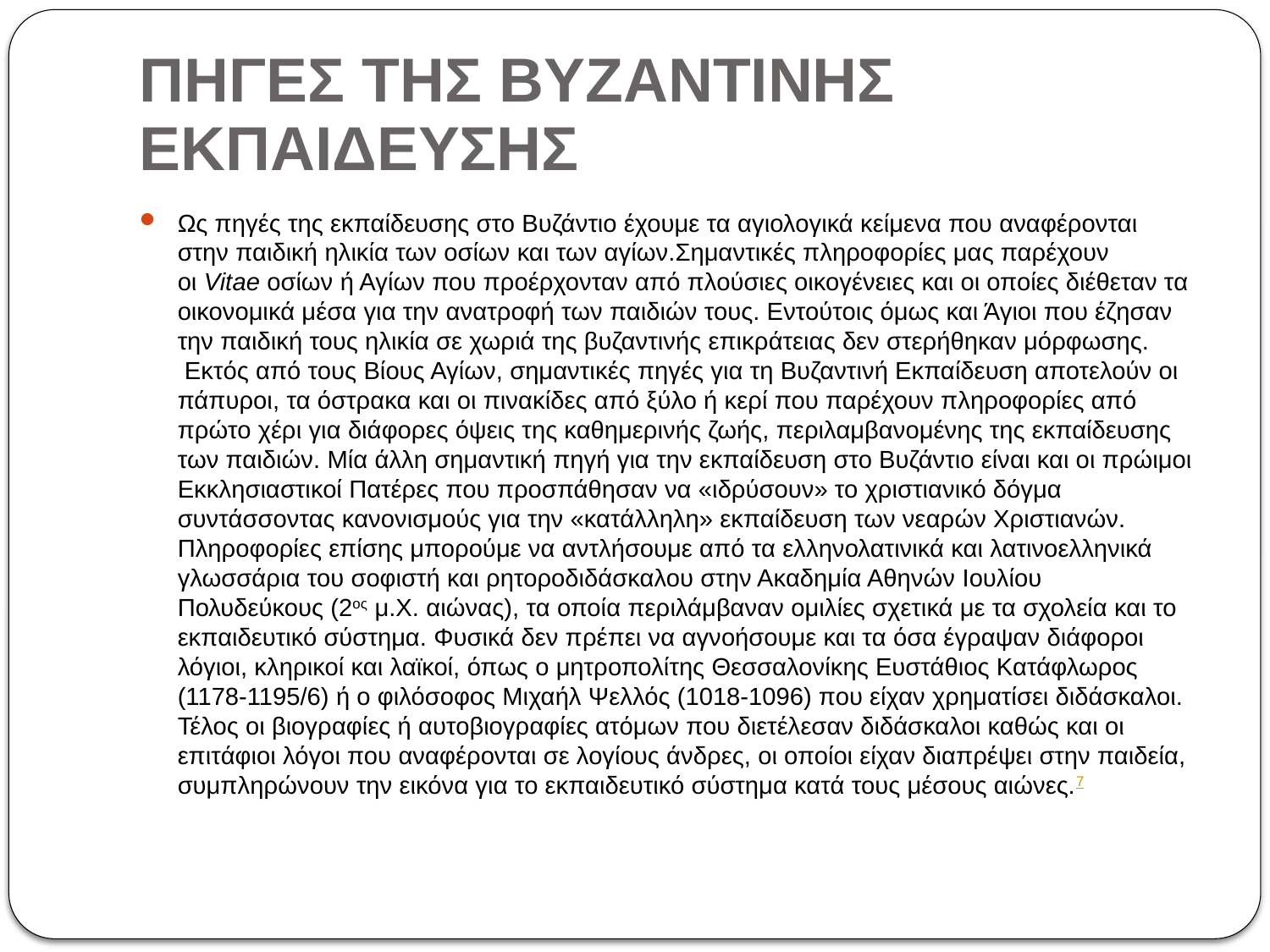

ΠΗΓΕΣ ΤΗΣ ΒΥΖΑΝΤΙΝΗΣ ΕΚΠΑΙΔΕΥΣΗΣ
Ως πηγές της εκπαίδευσης στο Βυζάντιο έχουμε τα αγιολογικά κείμενα που αναφέρονται στην παιδική ηλικία των οσίων και των αγίων.Σημαντικές πληροφορίες μας παρέχουν οι Vitae οσίων ή Αγίων που προέρχονταν από πλούσιες οικογένειες και οι οποίες διέθεταν τα οικονομικά μέσα για την ανατροφή των παιδιών τους. Εντούτοις όμως και Άγιοι που έζησαν την παιδική τους ηλικία σε χωριά της βυζαντινής επικράτειας δεν στερήθηκαν μόρφωσης.  Εκτός από τους Βίους Αγίων, σημαντικές πηγές για τη Βυζαντινή Εκπαίδευση αποτελούν οι πάπυροι, τα όστρακα και οι πινακίδες από ξύλο ή κερί που παρέχουν πληροφορίες από πρώτο χέρι για διάφορες όψεις της καθημερινής ζωής, περιλαμβανομένης της εκπαίδευσης των παιδιών. Μία άλλη σημαντική πηγή για την εκπαίδευση στο Βυζάντιο είναι και οι πρώιμοι Εκκλησιαστικοί Πατέρες που προσπάθησαν να «ιδρύσουν» το χριστιανικό δόγμα συντάσσοντας κανονισμούς για την «κατάλληλη» εκπαίδευση των νεαρών Χριστιανών. Πληροφορίες επίσης μπορούμε να αντλήσουμε από τα ελληνολατινικά και λατινοελληνικά γλωσσάρια του σοφιστή και ρητοροδιδάσκαλου στην Ακαδημία Αθηνών Ιουλίου Πολυδεύκους (2ος μ.Χ. αιώνας), τα οποία περιλάμβαναν ομιλίες σχετικά με τα σχολεία και το εκπαιδευτικό σύστημα. Φυσικά δεν πρέπει να αγνοήσουμε και τα όσα έγραψαν διάφοροι λόγιοι, κληρικοί και λαϊκοί, όπως ο μητροπολίτης Θεσσαλονίκης Ευστάθιος Κατάφλωρος (1178-1195/6) ή ο φιλόσοφος Μιχαήλ Ψελλός (1018-1096) που είχαν χρηματίσει διδάσκαλοι. Τέλος οι βιογραφίες ή αυτοβιογραφίες ατόμων που διετέλεσαν διδάσκαλοι καθώς και οι επιτάφιοι λόγοι που αναφέρονται σε λογίους άνδρες, οι οποίοι είχαν διαπρέψει στην παιδεία, συμπληρώνουν την εικόνα για το εκπαιδευτικό σύστημα κατά τους μέσους αιώνες.7